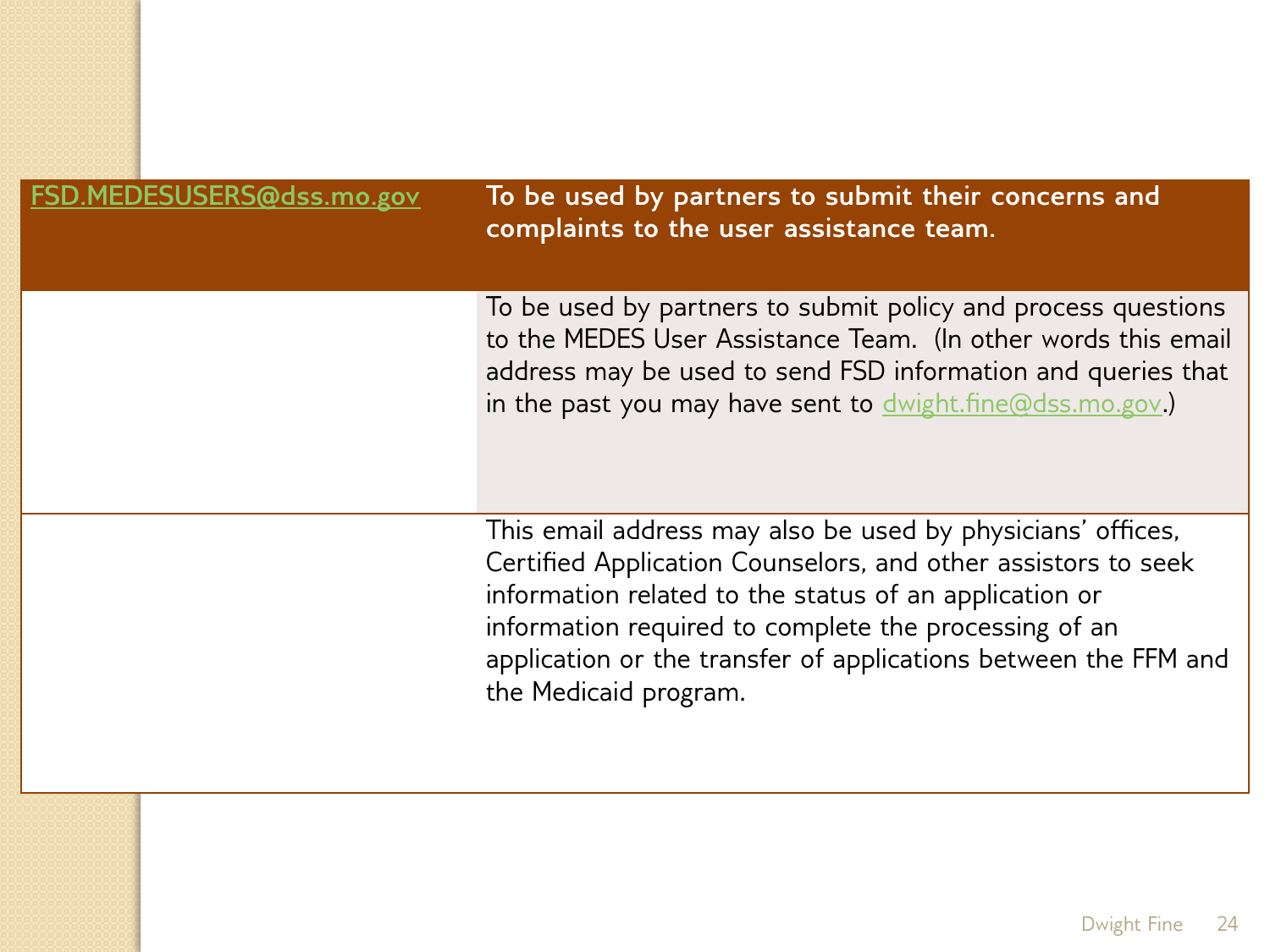

| FSD.MEDESUSERS@dss.mo.gov | To be used by partners to submit their concerns and complaints to the user assistance team. |
| --- | --- |
|  | To be used by partners to submit policy and process questions to the MEDES User Assistance Team. (In other words this email address may be used to send FSD information and queries that in the past you may have sent to dwight.fine@dss.mo.gov.) |
|  | This email address may also be used by physicians’ offices, Certified Application Counselors, and other assistors to seek information related to the status of an application or information required to complete the processing of an application or the transfer of applications between the FFM and the Medicaid program. |
Dwight Fine
24